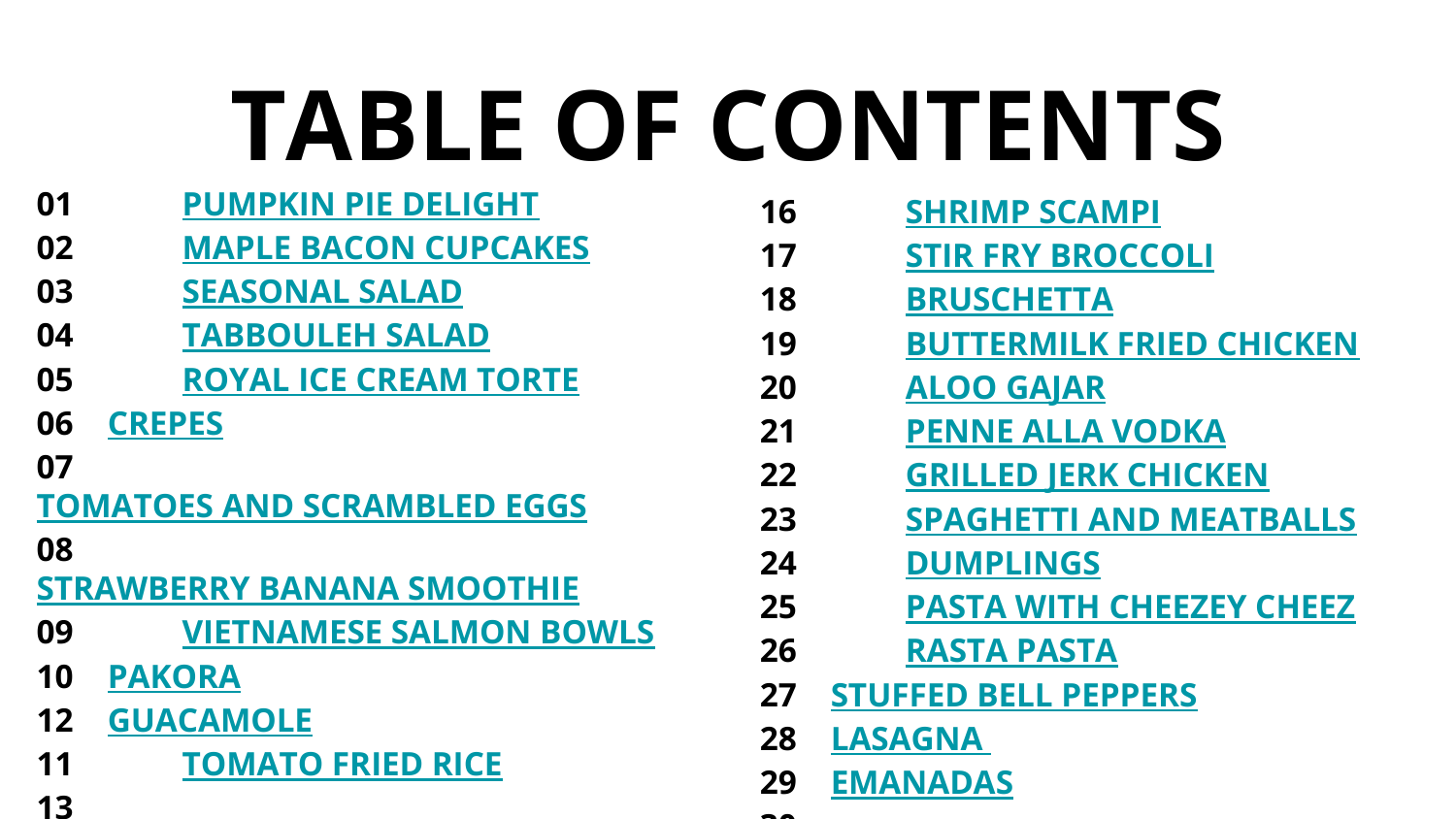

TABLE OF CONTENTS
01	PUMPKIN PIE DELIGHT
02	MAPLE BACON CUPCAKES
03	SEASONAL SALAD
04	TABBOULEH SALAD
05	ROYAL ICE CREAM TORTE
06    CREPES
07	TOMATOES AND SCRAMBLED EGGS
08	STRAWBERRY BANANA SMOOTHIE
09	VIETNAMESE SALMON BOWLS
10    PAKORA
12    GUACAMOLE
11	TOMATO FRIED RICE
13	PEPPER AND SAUSAGE FRITTATA
14	APPLE CRUMBLE
15	CHEERY CHICKEN FAJITA TACOS
16	SHRIMP SCAMPI
17	STIR FRY BROCCOLI
18	BRUSCHETTA
19	BUTTERMILK FRIED CHICKEN
20	ALOO GAJAR
21	PENNE ALLA VODKA
22	GRILLED JERK CHICKEN
23	SPAGHETTI AND MEATBALLS
24	DUMPLINGS
25	PASTA WITH CHEEZEY CHEEZ
26	RASTA PASTA
27    STUFFED BELL PEPPERS
28    LASAGNA
29    EMANADAS
30